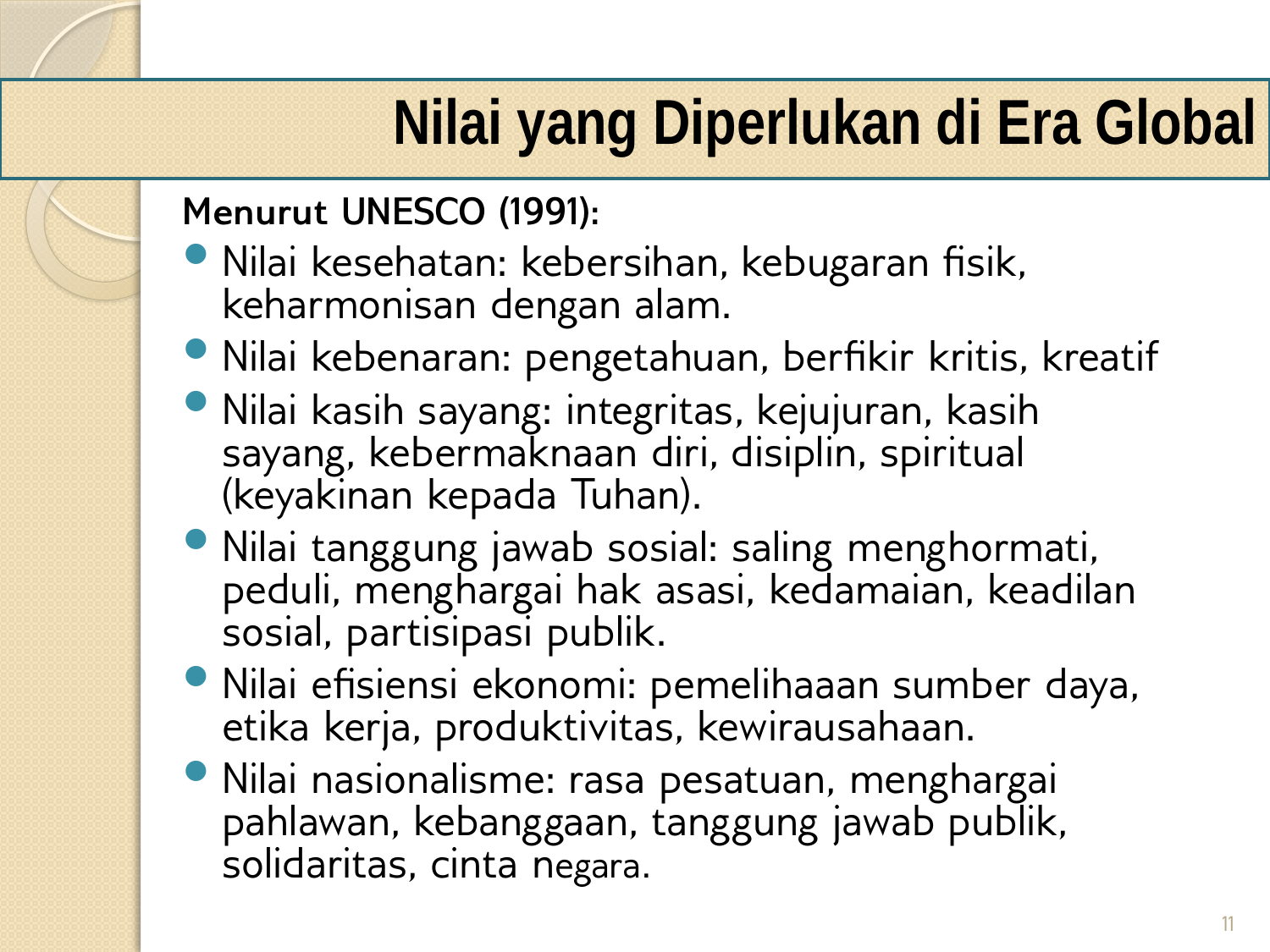

# Nilai yang Diperlukan di Era Global

Menurut UNESCO (1991):
Nilai kesehatan: kebersihan, kebugaran fisik, keharmonisan dengan alam.
Nilai kebenaran: pengetahuan, berfikir kritis, kreatif
Nilai kasih sayang: integritas, kejujuran, kasih sayang, kebermaknaan diri, disiplin, spiritual (keyakinan kepada Tuhan).
Nilai tanggung jawab sosial: saling menghormati, peduli, menghargai hak asasi, kedamaian, keadilan sosial, partisipasi publik.
Nilai efisiensi ekonomi: pemelihaaan sumber daya, etika kerja, produktivitas, kewirausahaan.
Nilai nasionalisme: rasa pesatuan, menghargai pahlawan, kebanggaan, tanggung jawab publik, solidaritas, cinta negara.

11